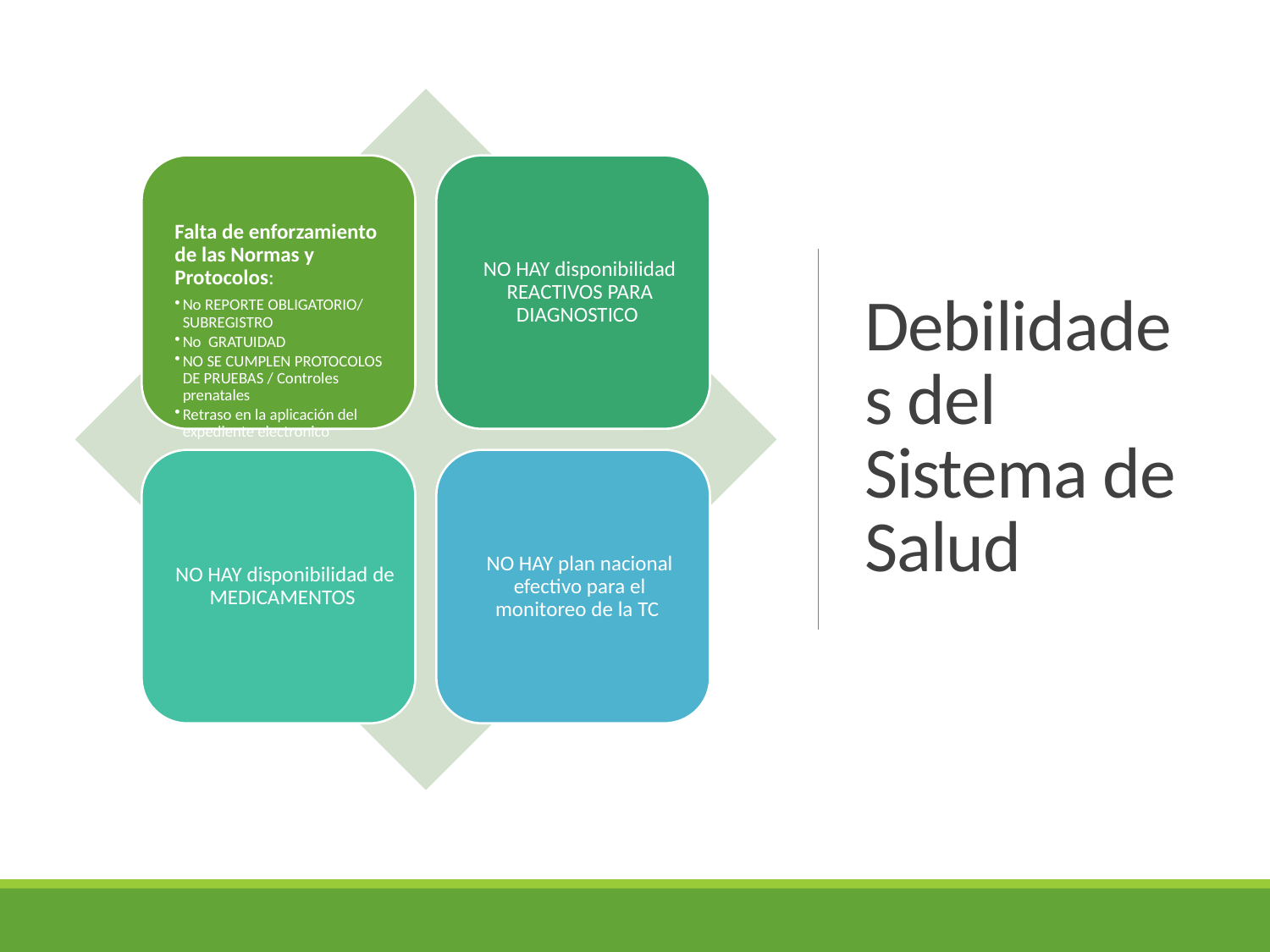

# Debilidades del Sistema de Salud

Falta de enforzamiento de las Normas y Protocolos:
No REPORTE OBLIGATORIO/ SUBREGISTRO
No  GRATUIDAD
NO SE CUMPLEN PROTOCOLOS DE PRUEBAS / Controles prenatales
Retraso en la aplicación del expediente electronico
NO HAY disponibilidad REACTIVOS PARA DIAGNOSTICO
NO HAY disponibilidad de MEDICAMENTOS
NO HAY plan nacional efectivo para el monitoreo de la TC